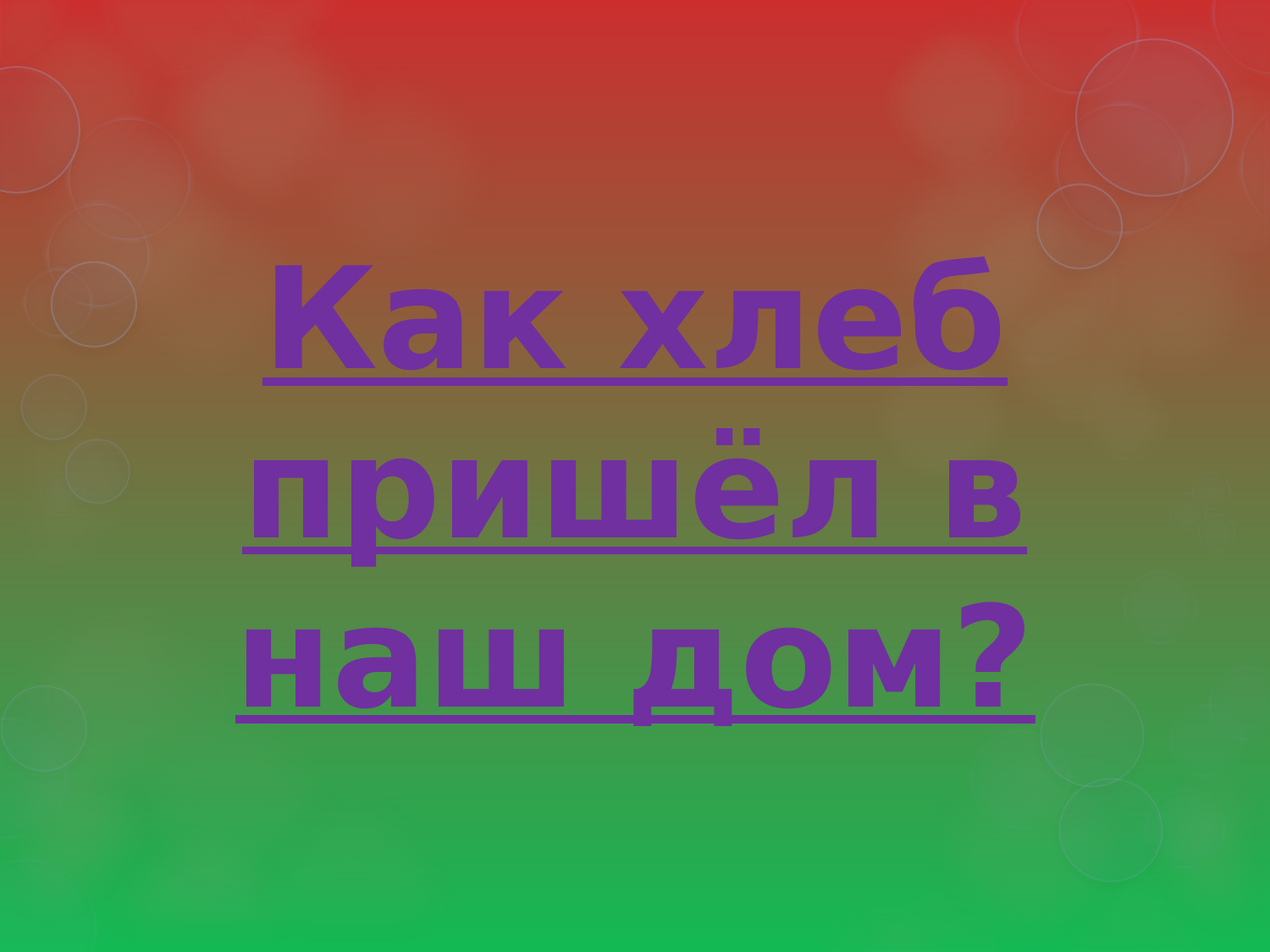

#
Как хлеб пришёл в наш дом?